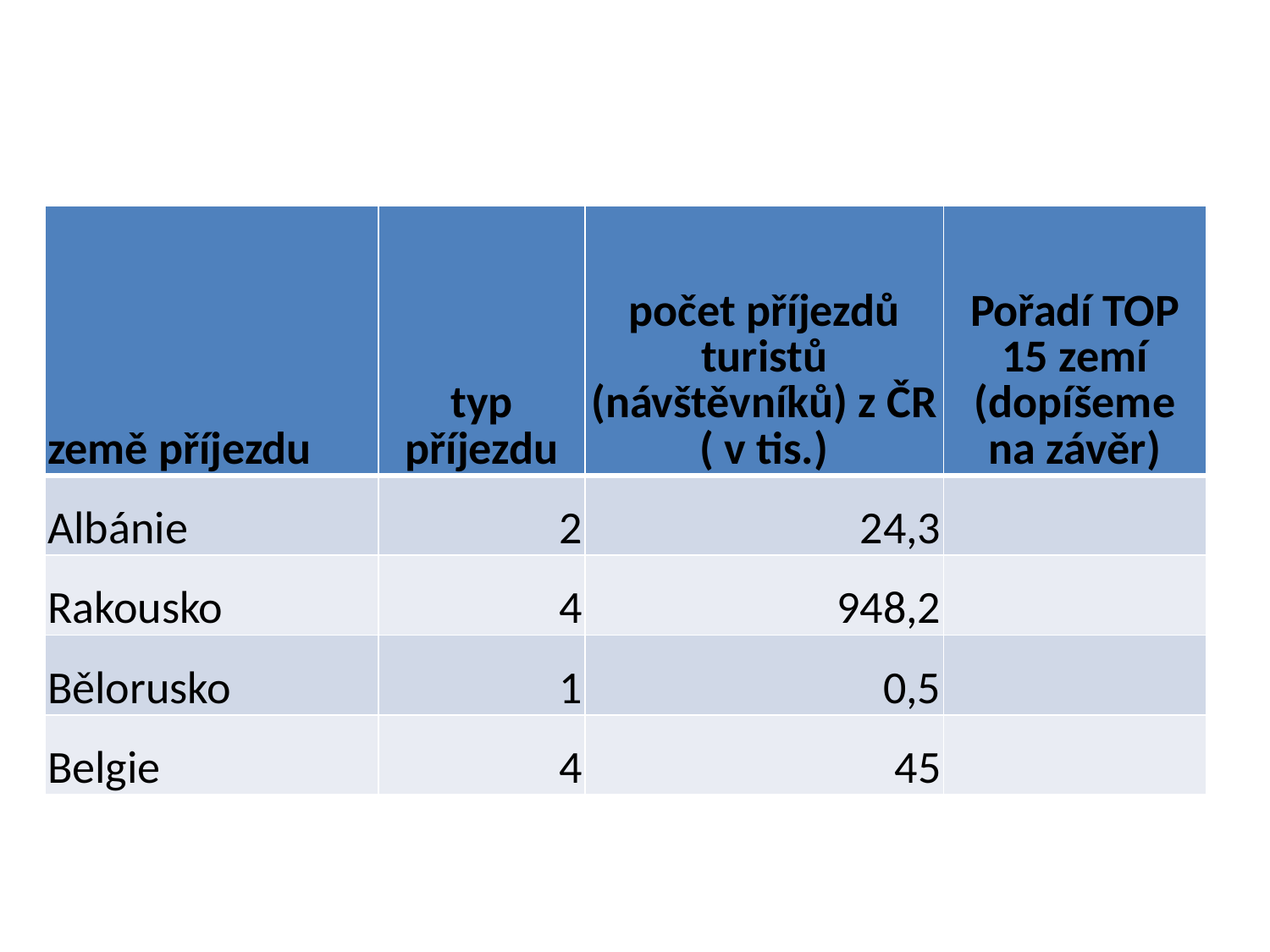

| země příjezdu | typ příjezdu | počet příjezdů turistů (návštěvníků) z ČR ( v tis.) | Pořadí TOP 15 zemí (dopíšeme na závěr) |
| --- | --- | --- | --- |
| Albánie | 2 | 24,3 |  |
| Rakousko | 4 | 948,2 |  |
| Bělorusko | 1 | 0,5 |  |
| Belgie | 4 | 45 |  |